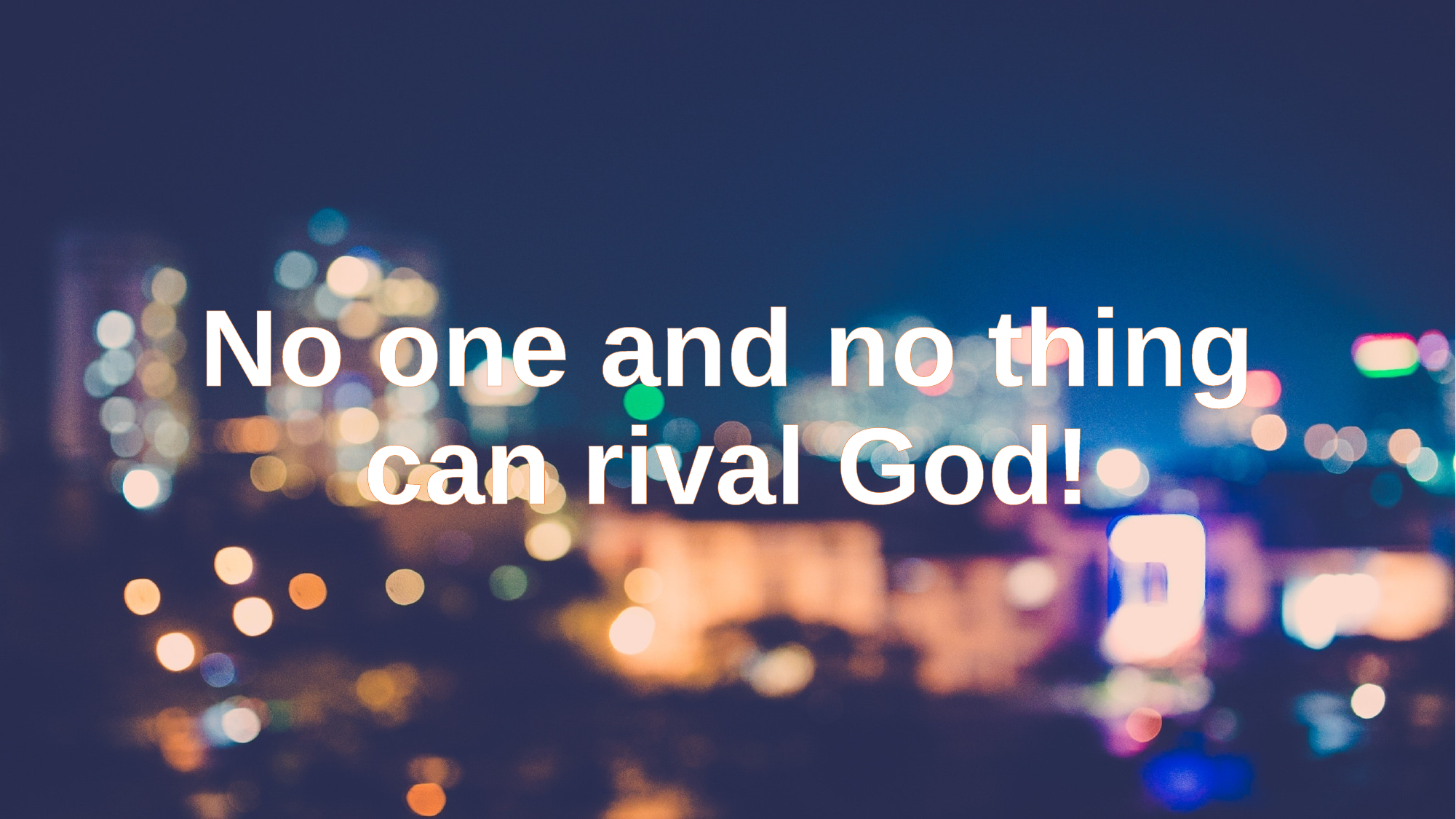

# No one and no thing can rival God!